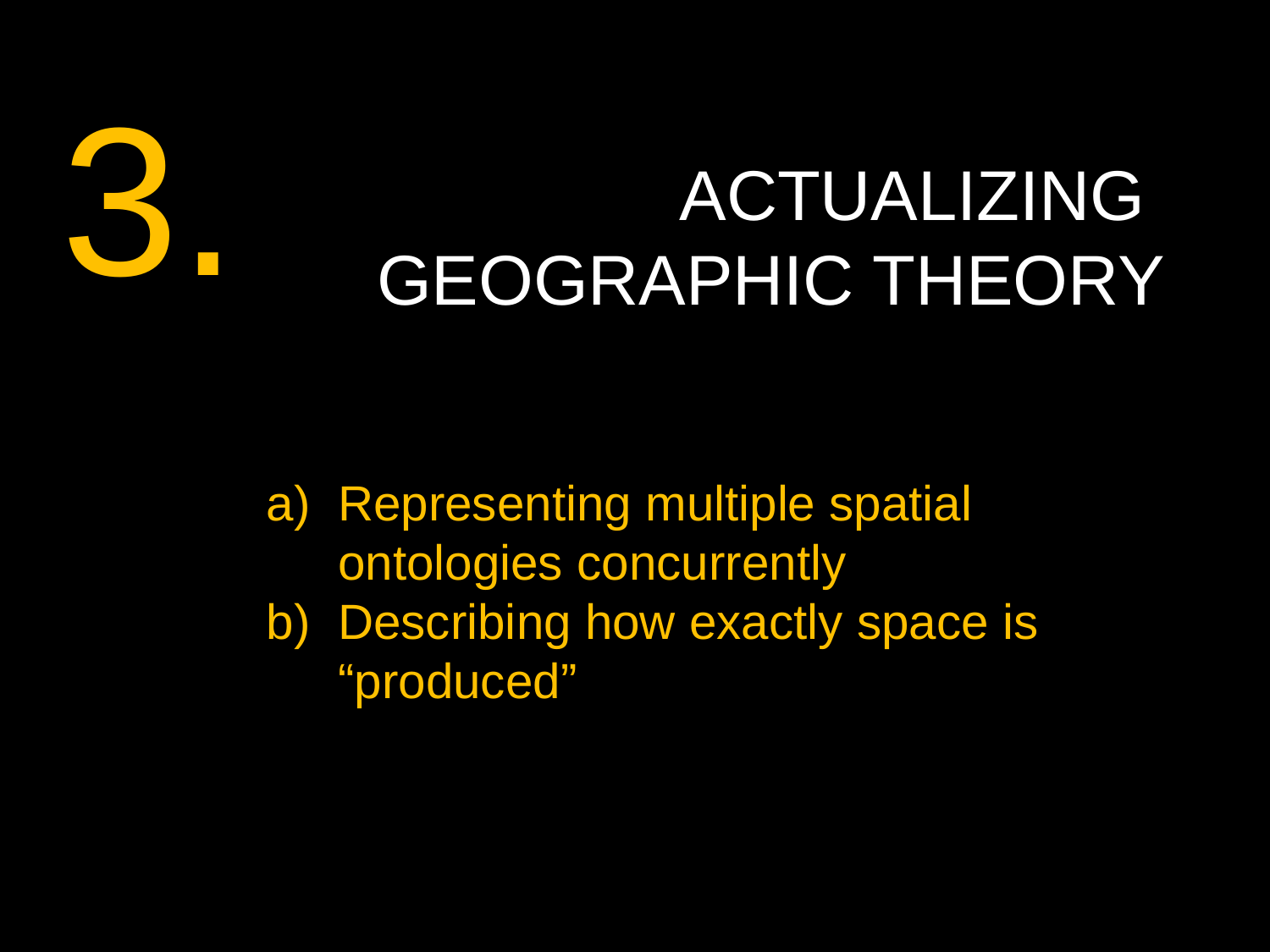

3.
ACTUALIZING
GEOGRAPHIC THEORY
Representing multiple spatial ontologies concurrently
Describing how exactly space is “produced”